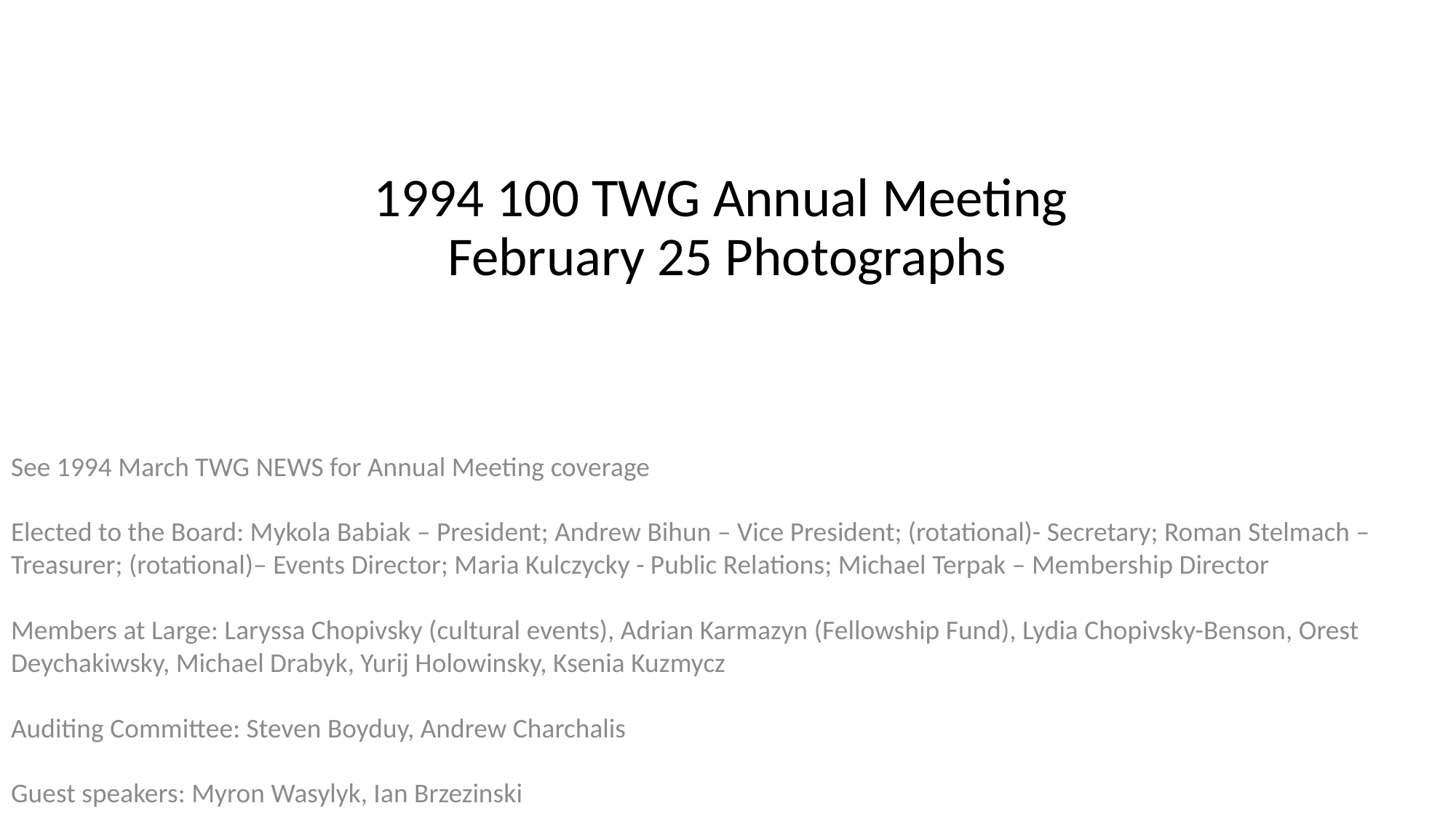

# 1994 100 TWG Annual Meeting February 25 Photographs
See 1994 March TWG NEWS for Annual Meeting coverage

Elected to the Board: Mykola Babiak – President; Andrew Bihun – Vice President; (rotational)- Secretary; Roman Stelmach – Treasurer; (rotational)– Events Director; Maria Kulczycky - Public Relations; Michael Terpak – Membership Director

Members at Large: Laryssa Chopivsky (cultural events), Adrian Karmazyn (Fellowship Fund), Lydia Chopivsky-Benson, Orest Deychakiwsky, Michael Drabyk, Yurij Holowinsky, Ksenia Kuzmycz

Auditing Committee: Steven Boyduy, Andrew Charchalis

Guest speakers: Myron Wasylyk, Ian Brzezinski